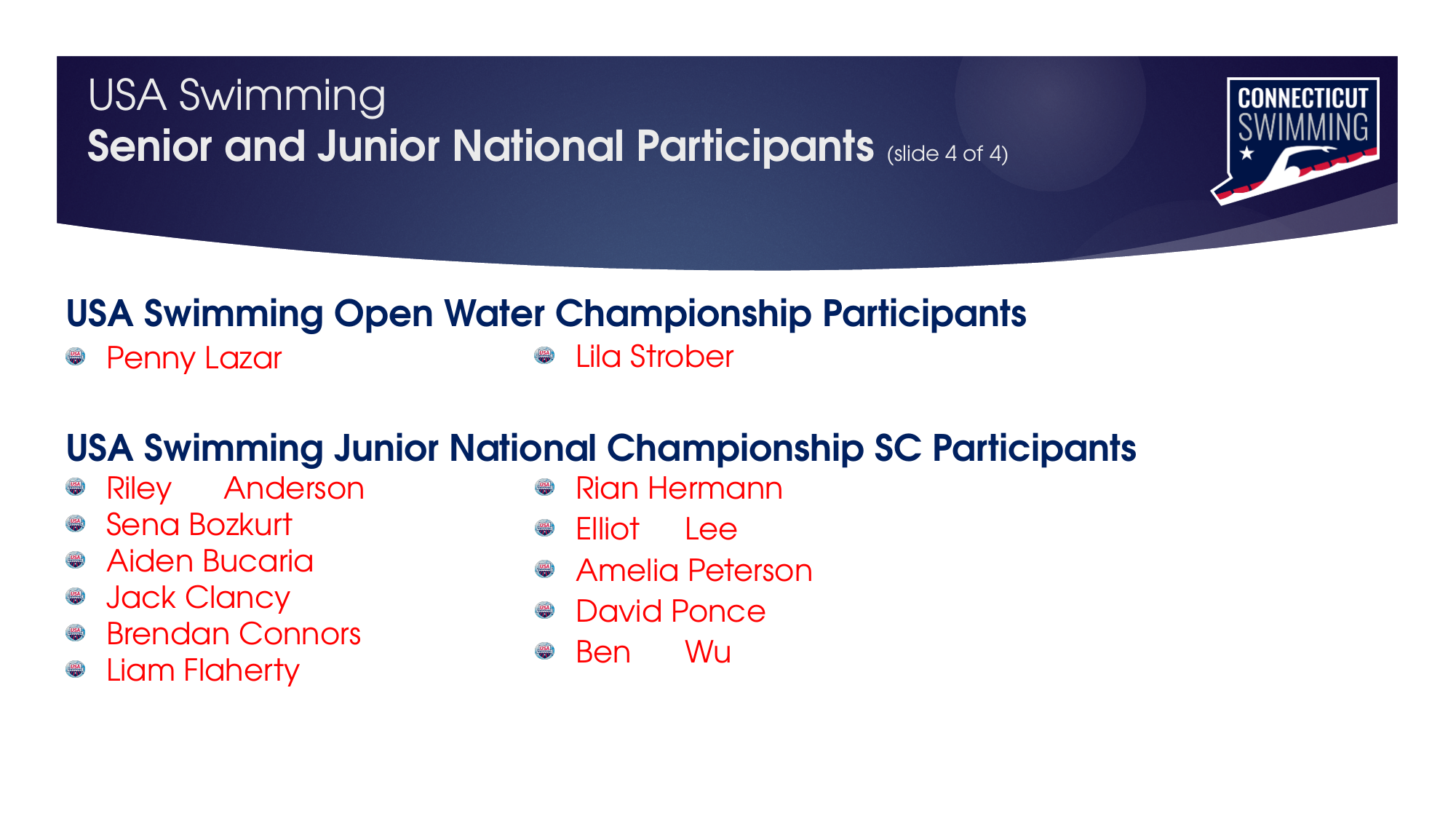

# USA Swimming Senior and Junior National Participants (slide 4 of 4)

Lila Strober
USA Swimming Open Water Championship Participants
Penny Lazar
USA Swimming Junior National Championship SC Participants
Riley	 Anderson
Sena Bozkurt
Aiden Bucaria
Jack Clancy
Brendan Connors
Liam Flaherty
Rian Hermann
Elliot	Lee
Amelia Peterson
David Ponce
Ben	Wu